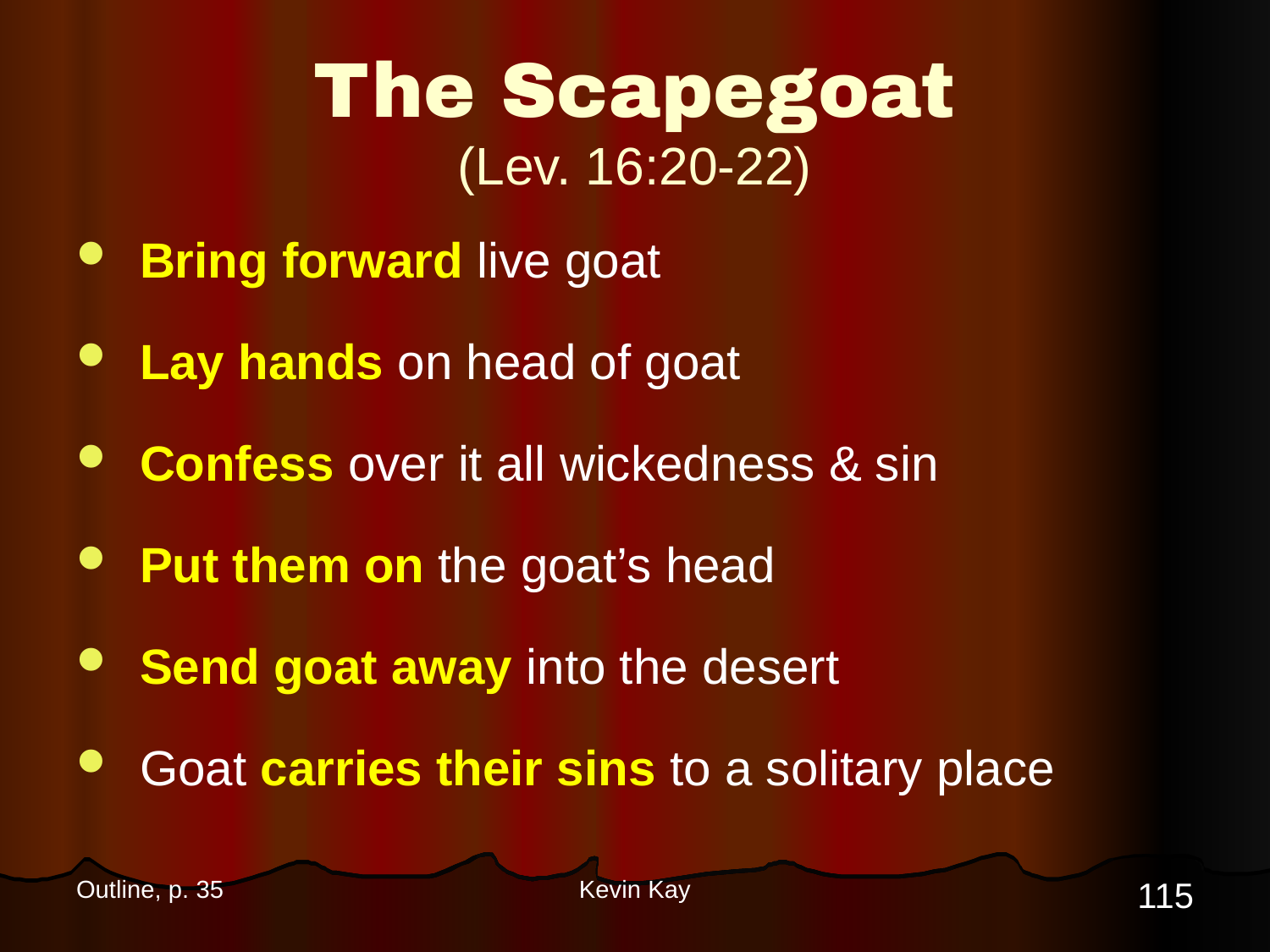

# The Scapegoat (Lev. 16:20-22)
Bring forward live goat
Lay hands on head of goat
Confess over it all wickedness & sin
Put them on the goat’s head
Send goat away into the desert
Goat carries their sins to a solitary place
115
Outline, p. 35
Kevin Kay